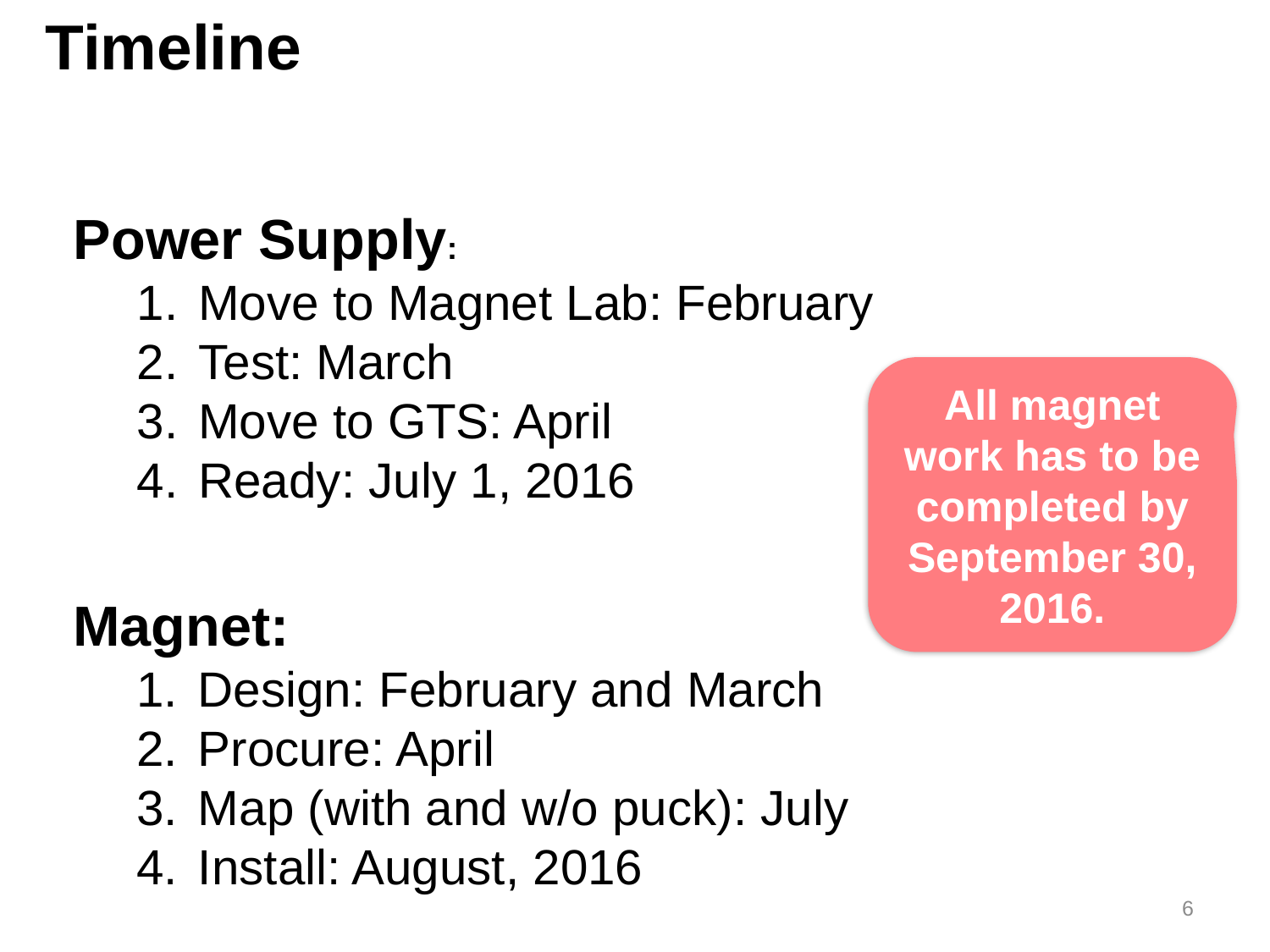

Timeline
Power Supply:
 Move to Magnet Lab: February
 Test: March
 Move to GTS: April
 Ready: July 1, 2016
All magnet work has to be completed by September 30, 2016.
Magnet:
 Design: February and March
 Procure: April
 Map (with and w/o puck): July
 Install: August, 2016
6